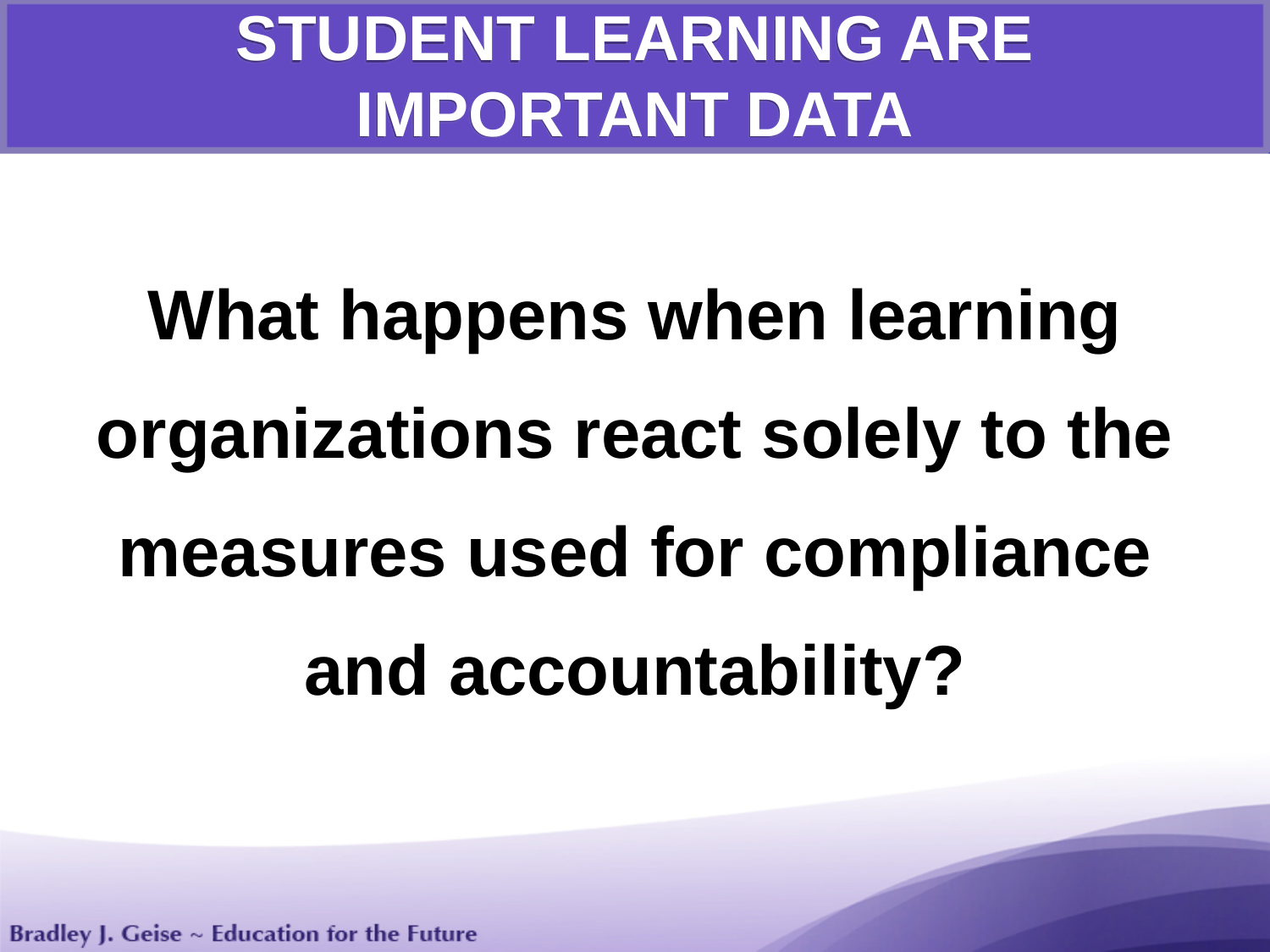

STUDENT LEARNING ARE
IMPORTANT DATA
What happens when learning organizations react solely to the measures used for compliance and accountability?